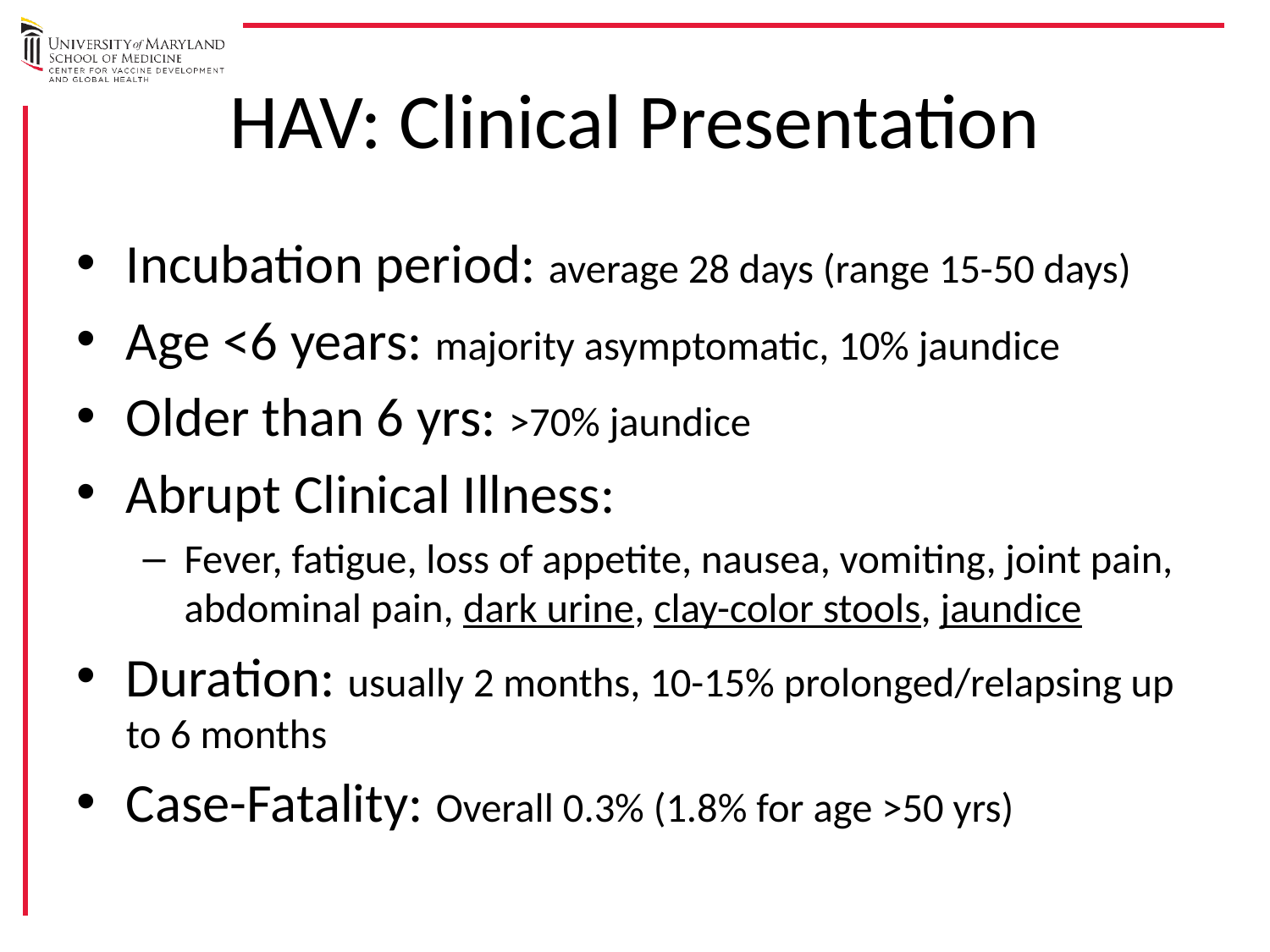

# HAV: Clinical Presentation
Incubation period: average 28 days (range 15-50 days)
Age <6 years: majority asymptomatic, 10% jaundice
Older than 6 yrs: >70% jaundice
Abrupt Clinical Illness:
Fever, fatigue, loss of appetite, nausea, vomiting, joint pain, abdominal pain, dark urine, clay-color stools, jaundice
Duration: usually 2 months, 10-15% prolonged/relapsing up to 6 months
Case-Fatality: Overall 0.3% (1.8% for age >50 yrs)